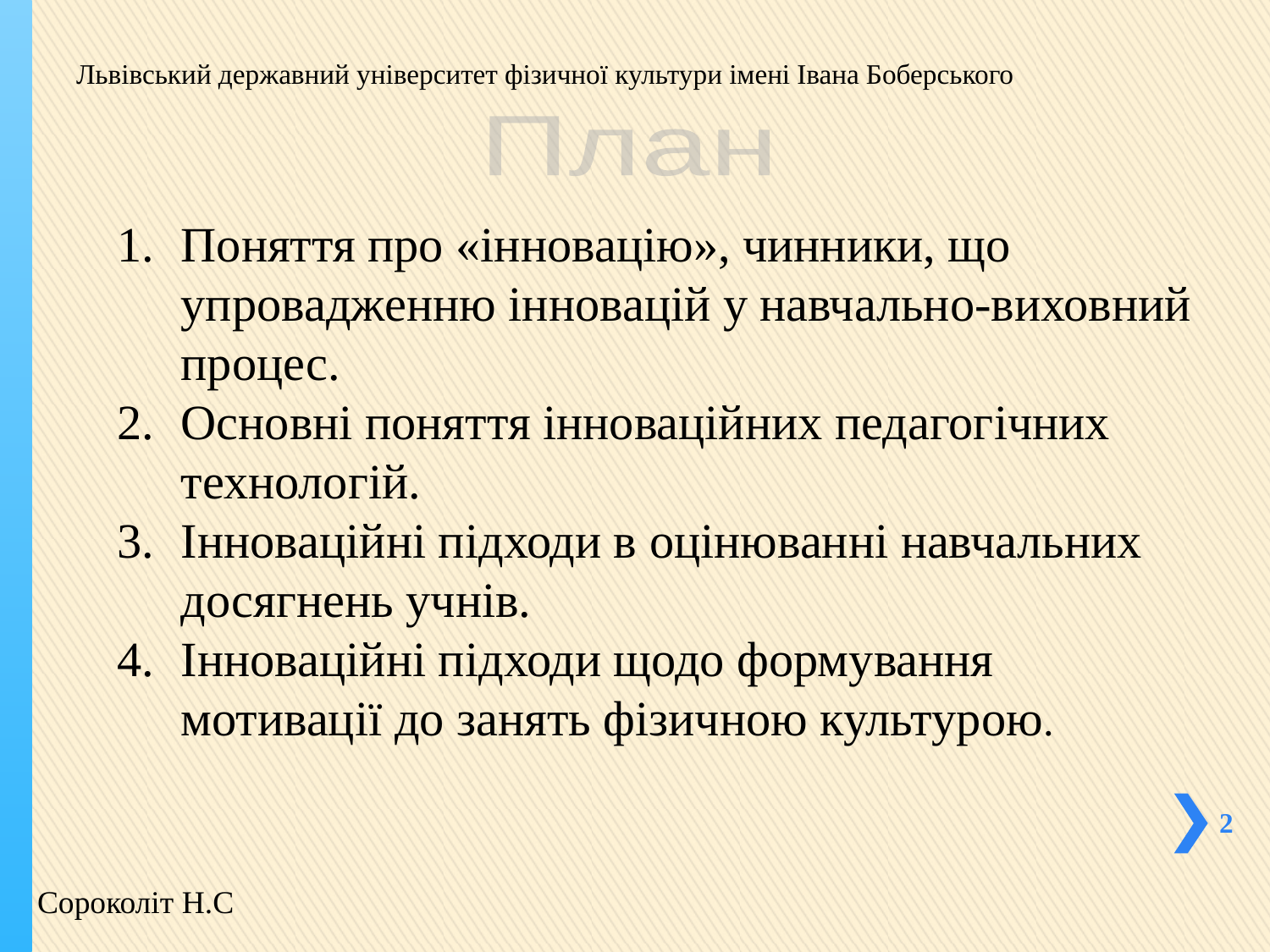

# Львівський державний університет фізичної культури імені Івана Боберського
План
Поняття про «інновацію», чинники, що упровадженню інновацій у навчально-виховний процес.
Основні поняття інноваційних педагогічних технологій.
Інноваційні підходи в оцінюванні навчальних досягнень учнів.
Інноваційні підходи щодо формування мотивації до занять фізичною культурою.
2
Сороколіт Н.С